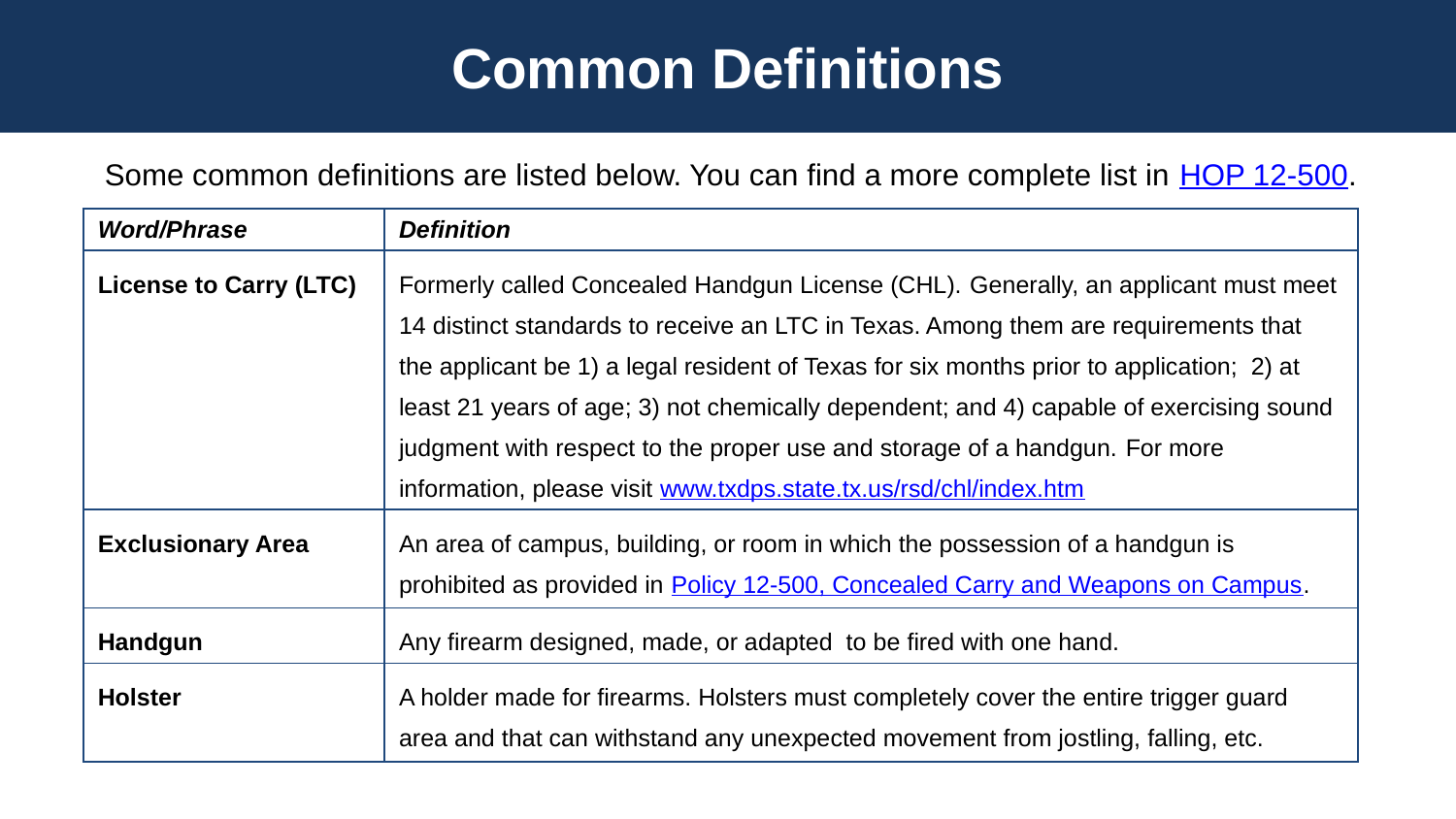

Common Definitions
Some common definitions are listed below. You can find a more complete list in HOP 12-500.
| Word/Phrase | Definition |
| --- | --- |
| License to Carry (LTC) | Formerly called Concealed Handgun License (CHL). Generally, an applicant must meet 14 distinct standards to receive an LTC in Texas. Among them are requirements that the applicant be 1) a legal resident of Texas for six months prior to application; 2) at least 21 years of age; 3) not chemically dependent; and 4) capable of exercising sound judgment with respect to the proper use and storage of a handgun. For more information, please visit www.txdps.state.tx.us/rsd/chl/index.htm |
| Exclusionary Area | An area of campus, building, or room in which the possession of a handgun is prohibited as provided in Policy 12-500, Concealed Carry and Weapons on Campus. |
| Handgun | Any firearm designed, made, or adapted to be fired with one hand. |
| Holster | A holder made for firearms. Holsters must completely cover the entire trigger guard area and that can withstand any unexpected movement from jostling, falling, etc. |